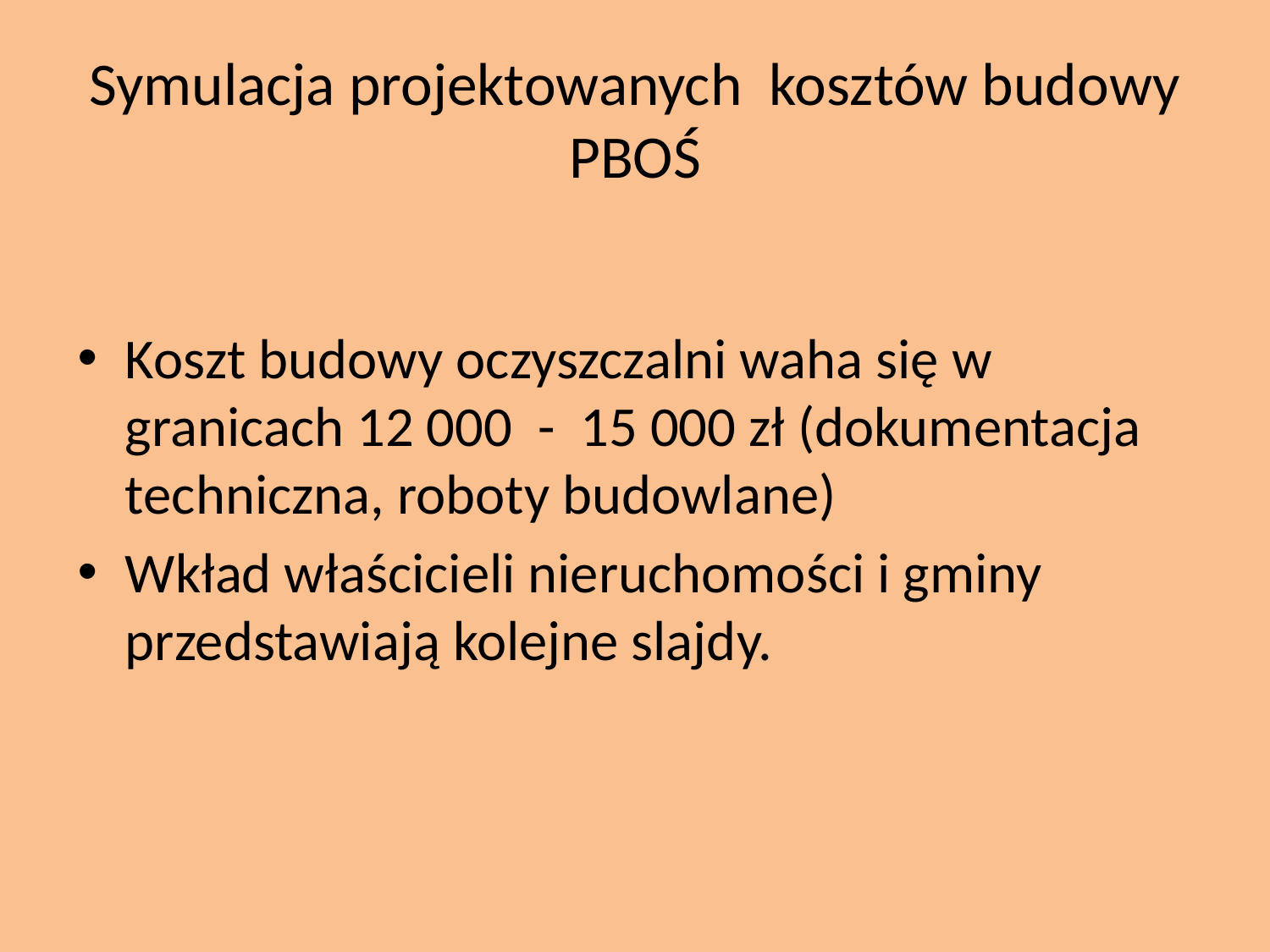

# Symulacja projektowanych  kosztów budowy PBOŚ
Koszt budowy oczyszczalni waha się w granicach 12 000  -  15 000 zł (dokumentacja techniczna, roboty budowlane)
Wkład właścicieli nieruchomości i gminy przedstawiają kolejne slajdy.